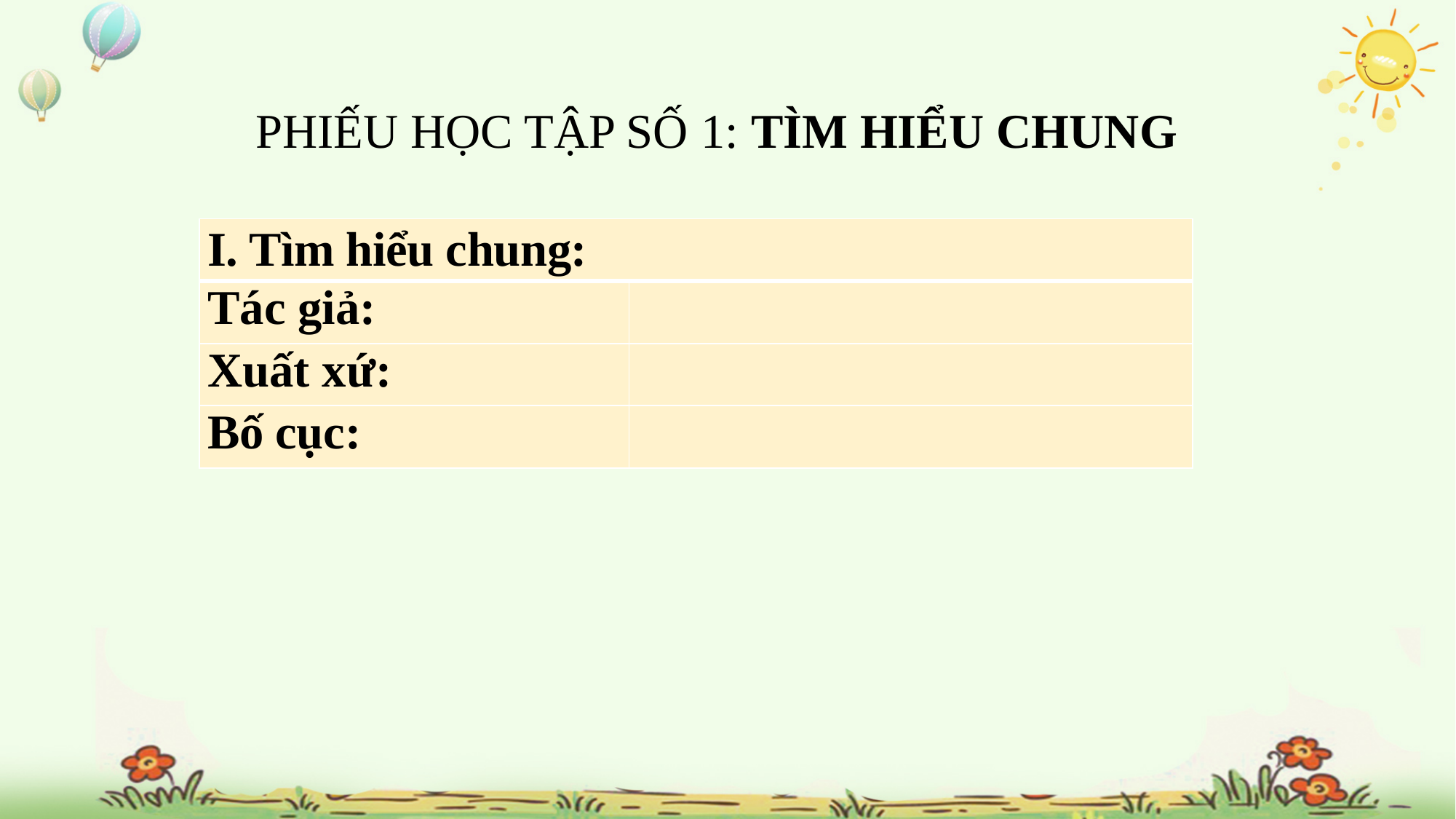

PHIẾU HỌC TẬP SỐ 1: TÌM HIỂU CHUNG
| I. Tìm hiểu chung: |  |
| --- | --- |
| Tác giả: |  |
| Xuất xứ: |  |
| Bố cục: |  |